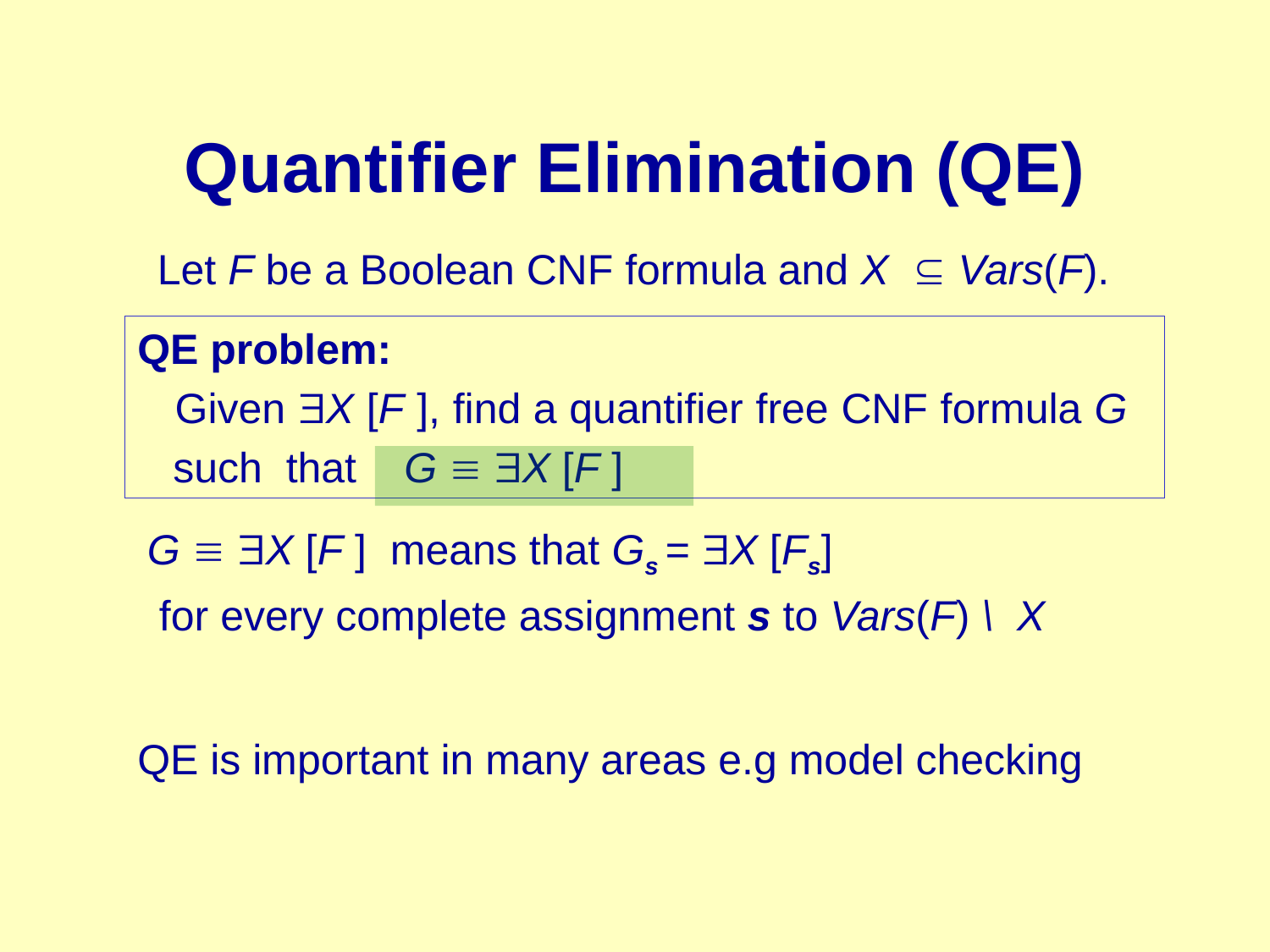

# Quantifier Elimination (QE)
Let F be a Boolean CNF formula and X  ⊆ Vars(F).
QE problem:
   Given ∃X [F ], find a quantifier free CNF formula G
   such  that    G ≡ ∃X [F ]

G ≡ ∃X [F ]  means that Gs = ∃X [Fs]
 for every complete assignment s to Vars(F) \  X

QE is important in many areas e.g model checking